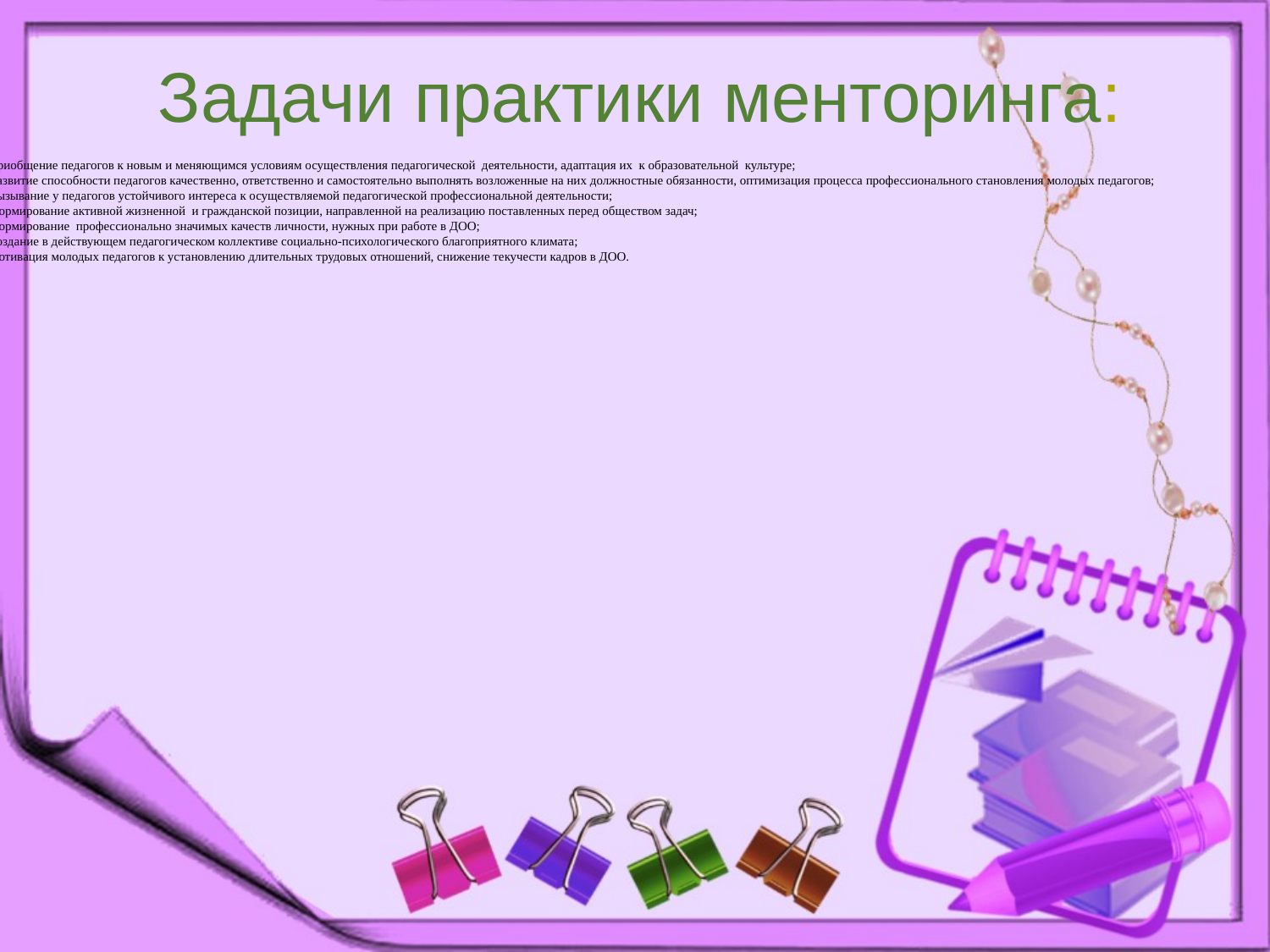

# Задачи практики менторинга:
приобщение педагогов к новым и меняющимся условиям осуществления педагогической  деятельности, адаптация их  к образовательной  культуре;
развитие способности педагогов качественно, ответственно и самостоятельно выполнять возложенные на них должностные обязанности, оптимизация процесса профессионального становления молодых педагогов;
вызывание у педагогов устойчивого интереса к осуществляемой педагогической профессиональной деятельности;
формирование активной жизненной  и гражданской позиции, направленной на реализацию поставленных перед обществом задач;
формирование  профессионально значимых качеств личности, нужных при работе в ДОО;
создание в действующем педагогическом коллективе социально-психологического благоприятного климата;
мотивация молодых педагогов к установлению длительных трудовых отношений, снижение текучести кадров в ДОО.